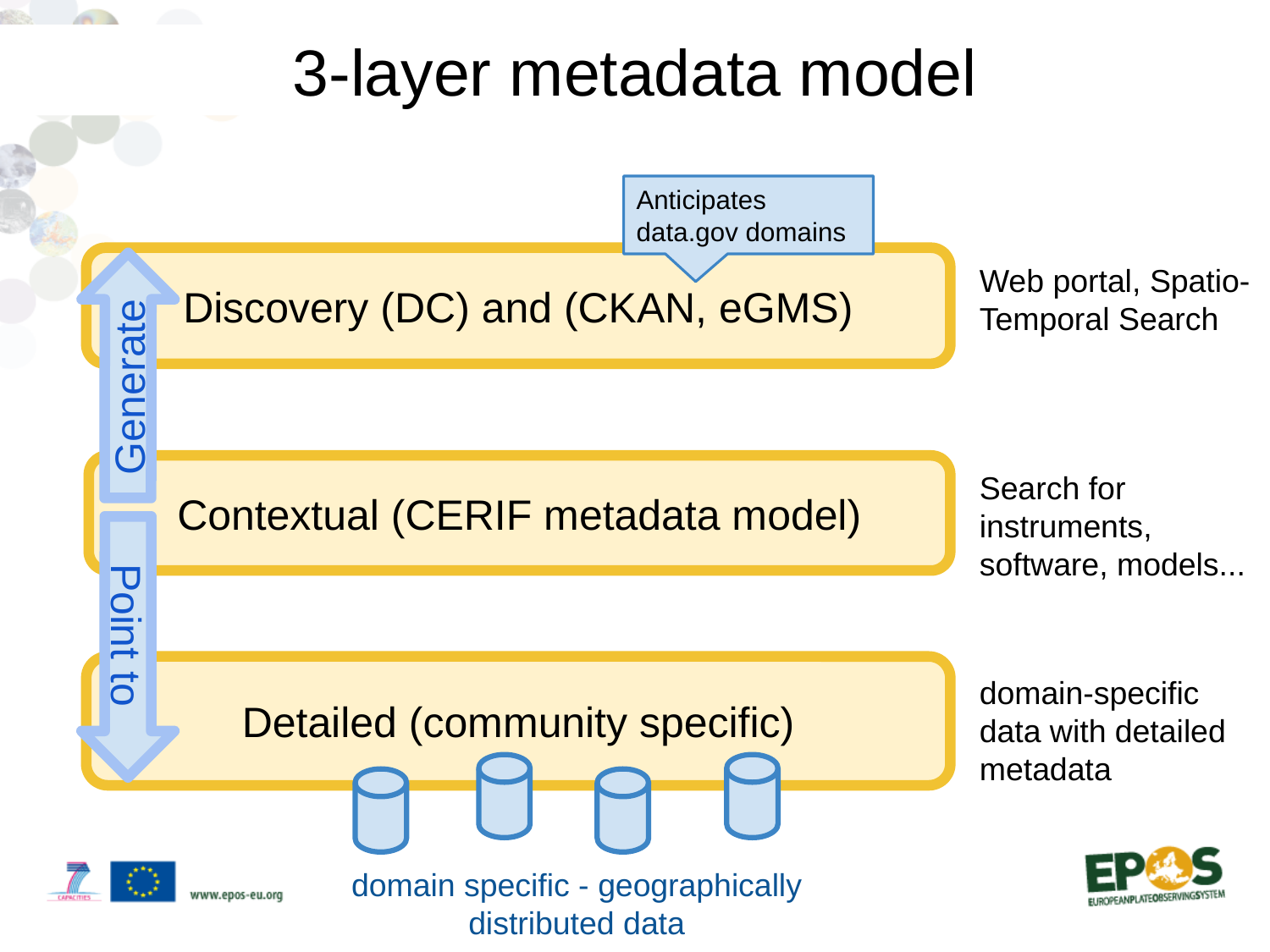

3-layer metadata model
Anticipates data.gov domains
Discovery (DC) and (CKAN, eGMS)
Web portal, Spatio-Temporal Search
Generate
Contextual (CERIF metadata model)
Search for instruments, software, models...

Point to
Detailed (community specific)
domain-specific data with detailed metadata

domain specific - geographically distributed data